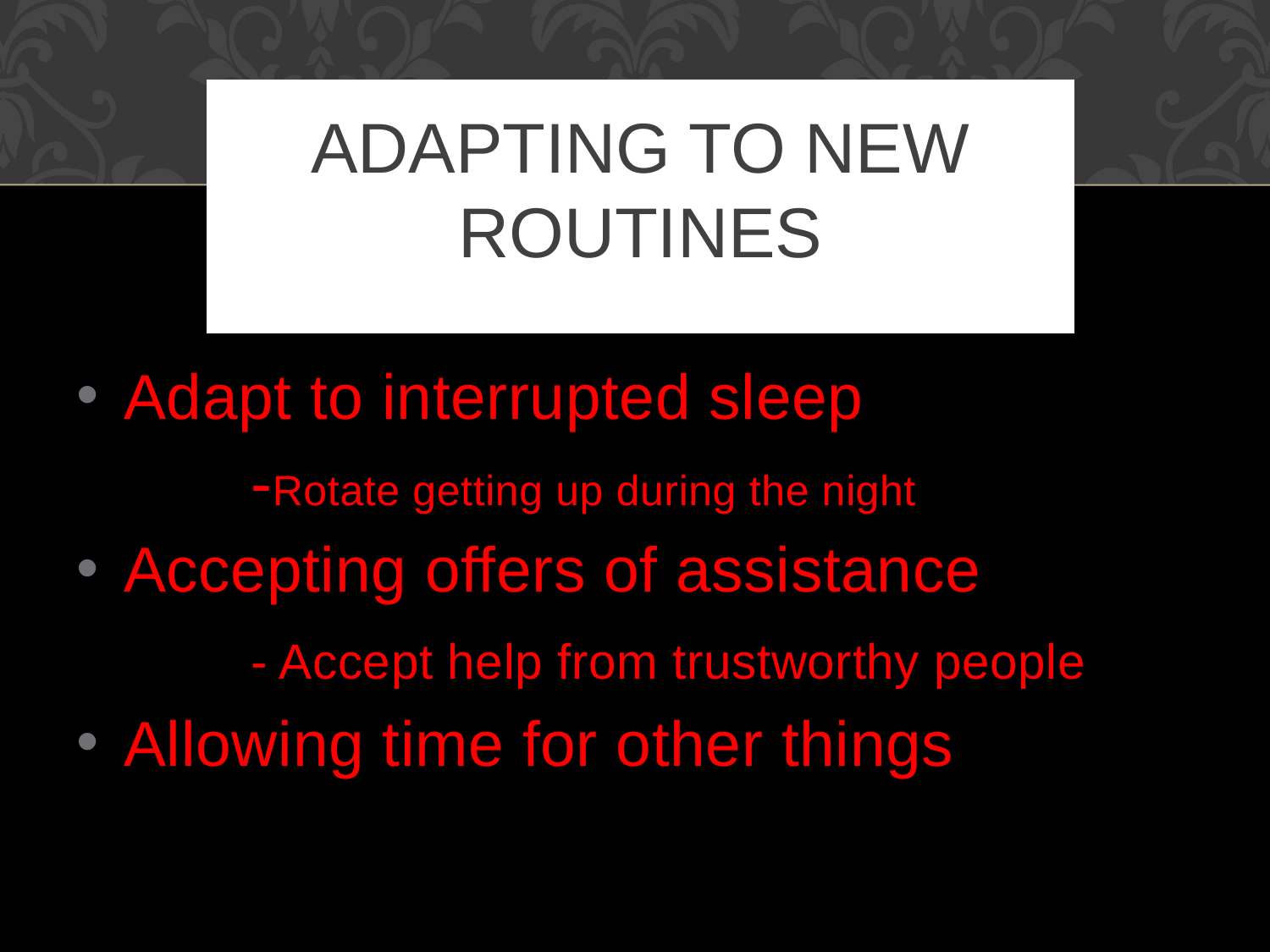

# Adapting to new routines
Adapting to interrupted sleep

Adapt to interrupted sleep
		-Rotate getting up during the night
Accepting offers of assistance
		- Accept help from trustworthy people
Allowing time for other things